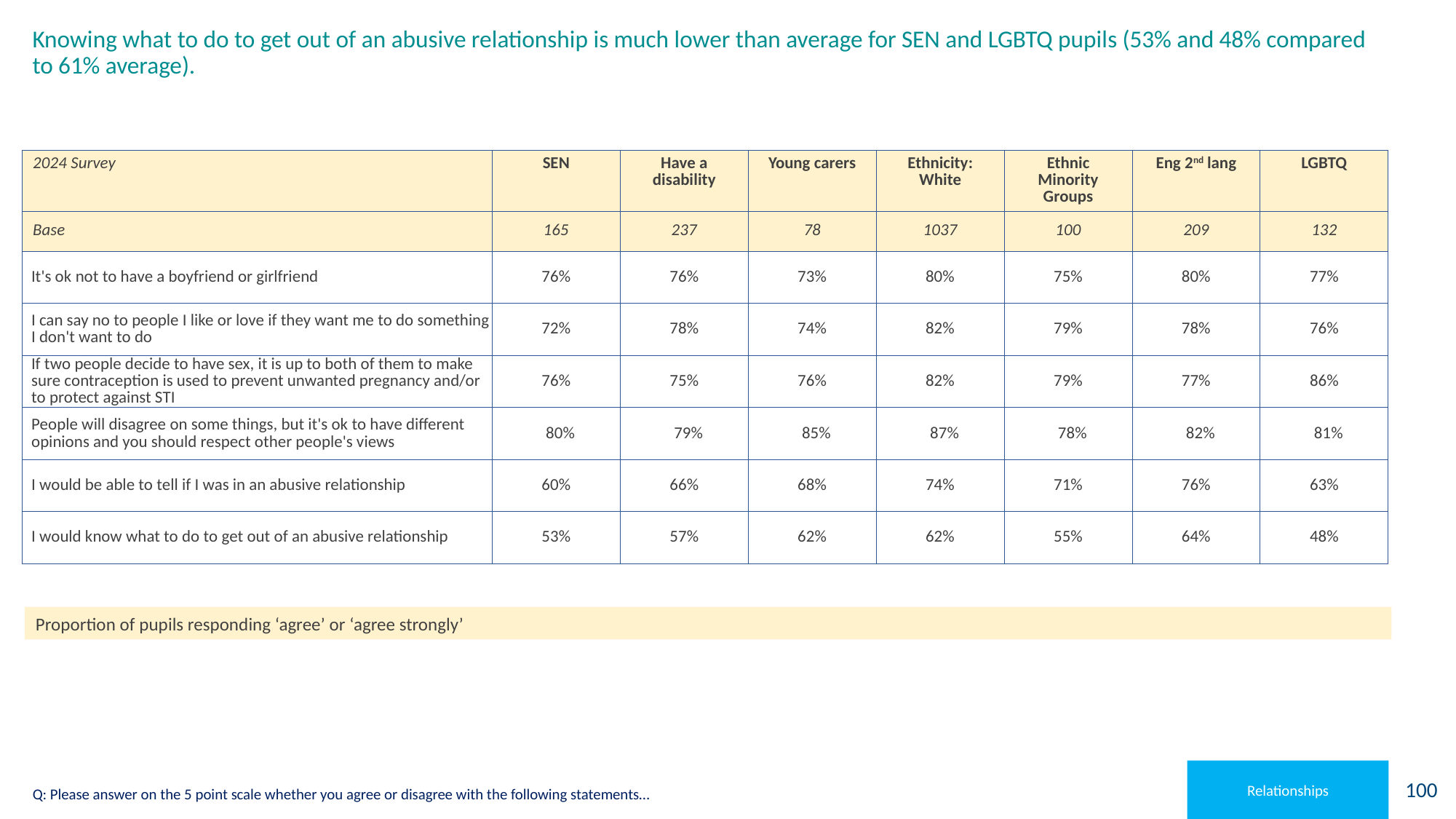

# Knowing what to do to get out of an abusive relationship is much lower than average for SEN and LGBTQ pupils (53% and 48% compared to 61% average).
| 2024 Survey | SEN | Have a disability | Young carers | Ethnicity: White | Ethnic Minority Groups | Eng 2nd lang | LGBTQ |
| --- | --- | --- | --- | --- | --- | --- | --- |
| Base | 165 | 237 | 78 | 1037 | 100 | 209 | 132 |
| It's ok not to have a boyfriend or girlfriend | 76% | 76% | 73% | 80% | 75% | 80% | 77% |
| I can say no to people I like or love if they want me to do something I don't want to do | 72% | 78% | 74% | 82% | 79% | 78% | 76% |
| If two people decide to have sex, it is up to both of them to make sure contraception is used to prevent unwanted pregnancy and/or to protect against STI | 76% | 75% | 76% | 82% | 79% | 77% | 86% |
| People will disagree on some things, but it's ok to have different opinions and you should respect other people's views | 80% | 79% | 85% | 87% | 78% | 82% | 81% |
| I would be able to tell if I was in an abusive relationship | 60% | 66% | 68% | 74% | 71% | 76% | 63% |
| I would know what to do to get out of an abusive relationship | 53% | 57% | 62% | 62% | 55% | 64% | 48% |
Proportion of pupils responding ‘agree’ or ‘agree strongly’
Relationships
Q: Please answer on the 5 point scale whether you agree or disagree with the following statements…